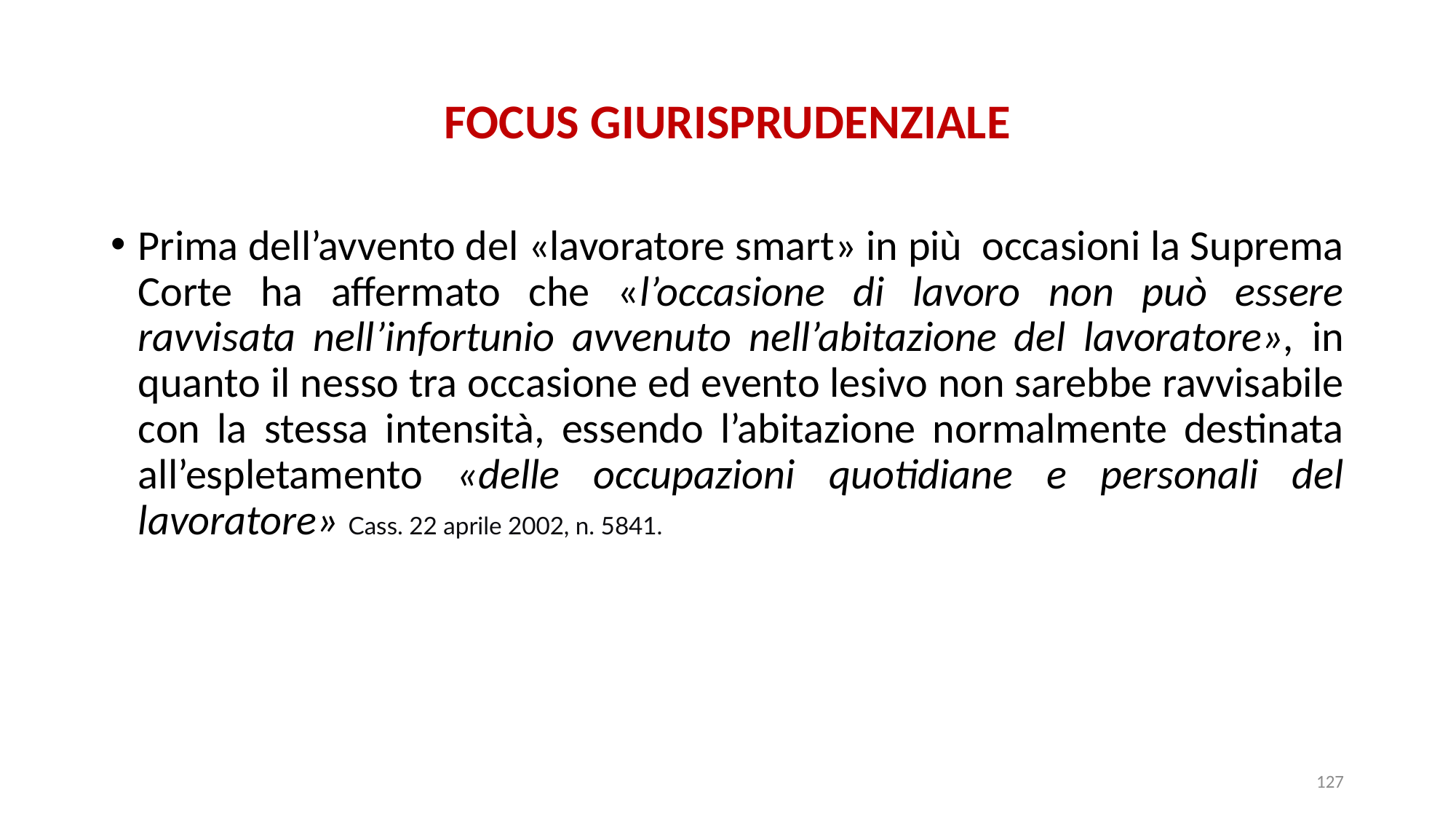

# FOCUS GIURISPRUDENZIALE
Prima dell’avvento del «lavoratore smart» in più  occasioni la Suprema Corte ha affermato che «l’occasione di lavoro non può essere ravvisata nell’infortunio avvenuto nell’abitazione del lavoratore», in quanto il nesso tra occasione ed evento lesivo non sarebbe ravvisabile con la stessa intensità, essendo l’abitazione normalmente destinata all’espletamento «delle occupazioni quotidiane e personali del lavoratore» Cass. 22 aprile 2002, n. 5841.
127